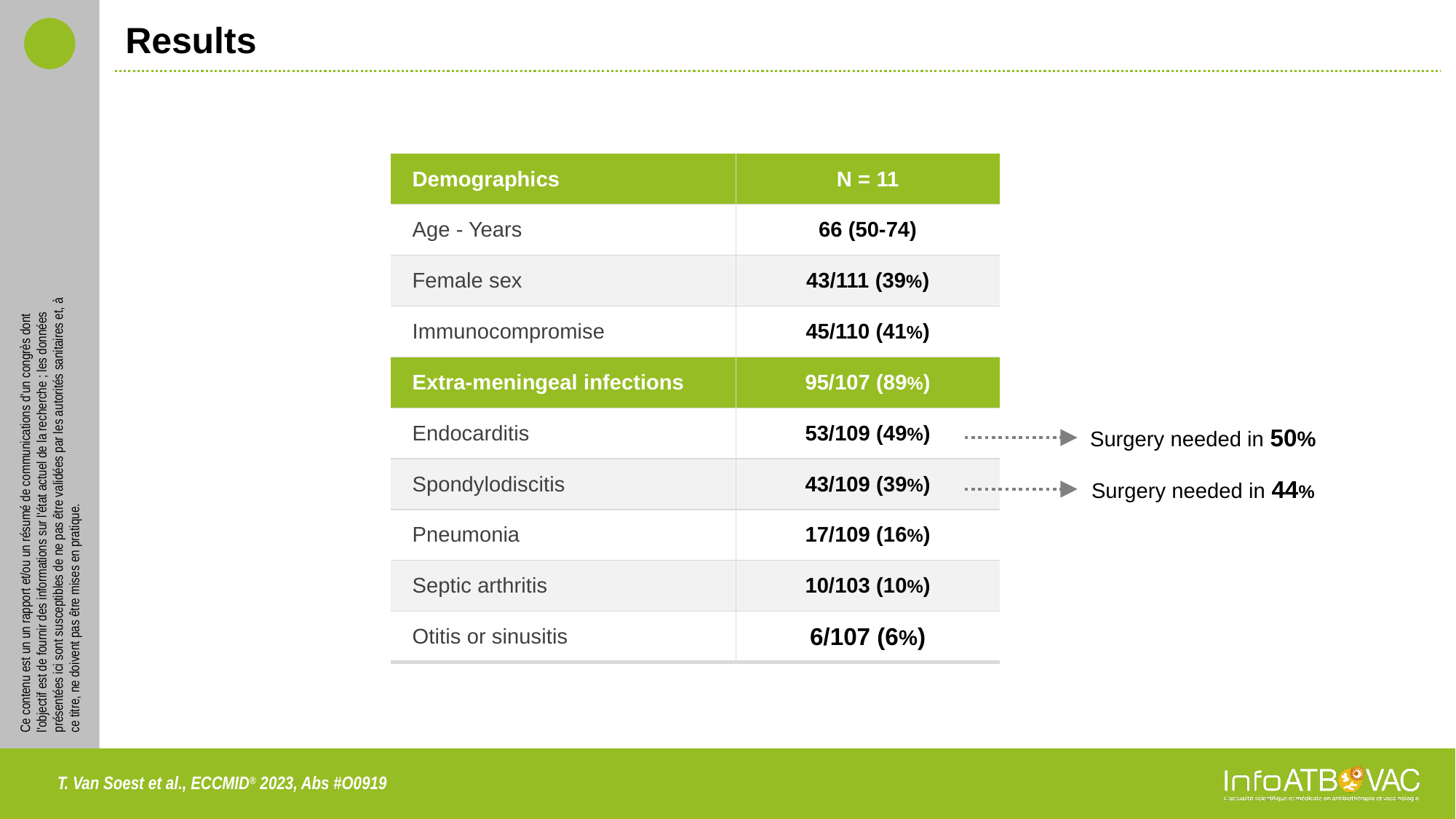

# Results
| Demographics | N = 11 |
| --- | --- |
| Age - Years | 66 (50-74) |
| Female sex | 43/111 (39%) |
| Immunocompromise | 45/110 (41%) |
| Extra-meningeal infections | 95/107 (89%) |
| Endocarditis | 53/109 (49%) |
| Spondylodiscitis | 43/109 (39%) |
| Pneumonia | 17/109 (16%) |
| Septic arthritis | 10/103 (10%) |
| Otitis or sinusitis | 6/107 (6%) |
Surgery needed in 50%
Surgery needed in 44%
T. Van Soest et al., ECCMID® 2023, Abs #O0919